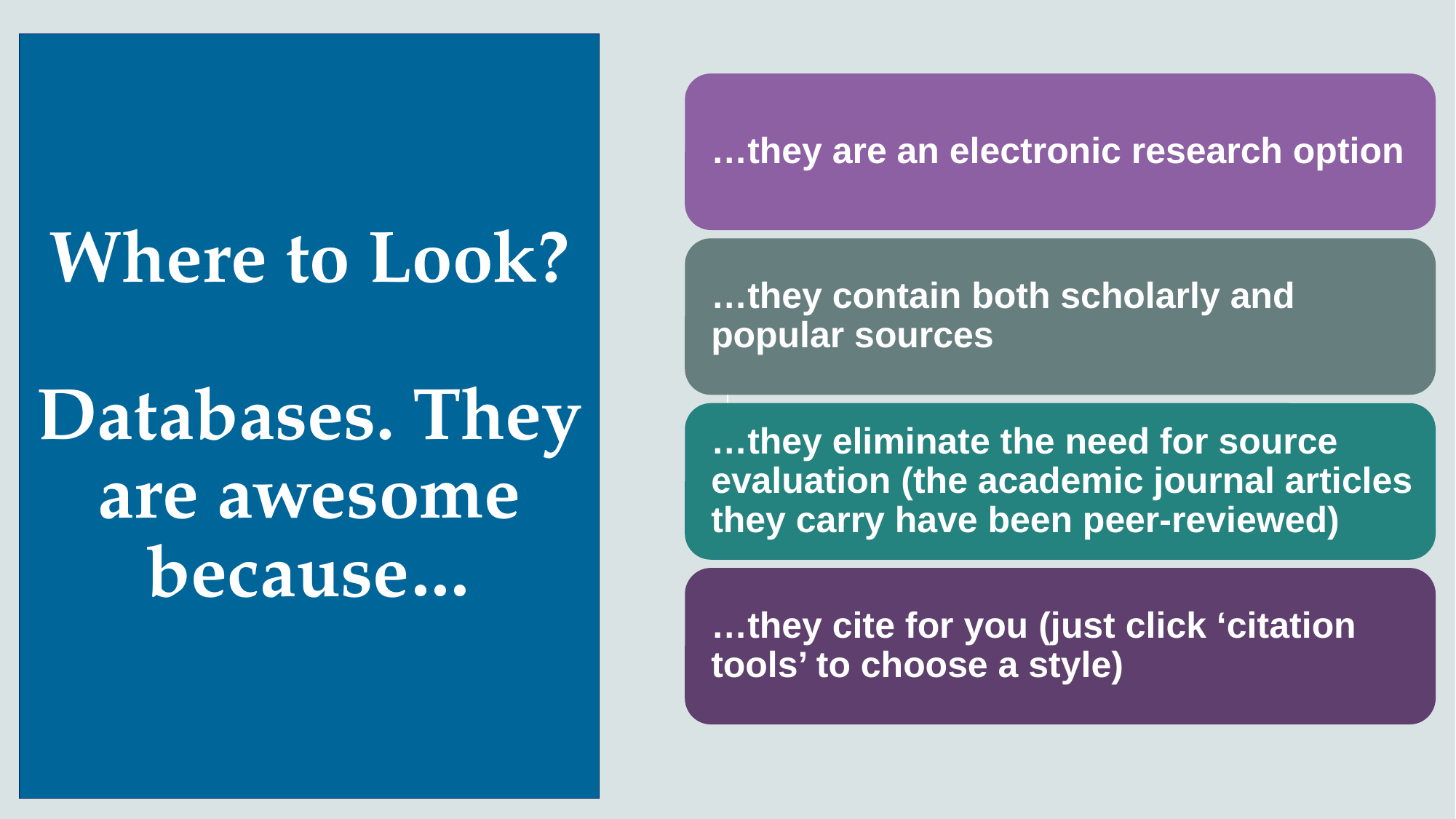

…they are an electronic research option
…they contain both scholarly and popular sources
…they eliminate the need for source evaluation (the academic journal articles they carry have been peer-reviewed)
…they cite for you (just click ‘citation tools’ to choose a style)
# Where to Look? Databases. They are awesome because…